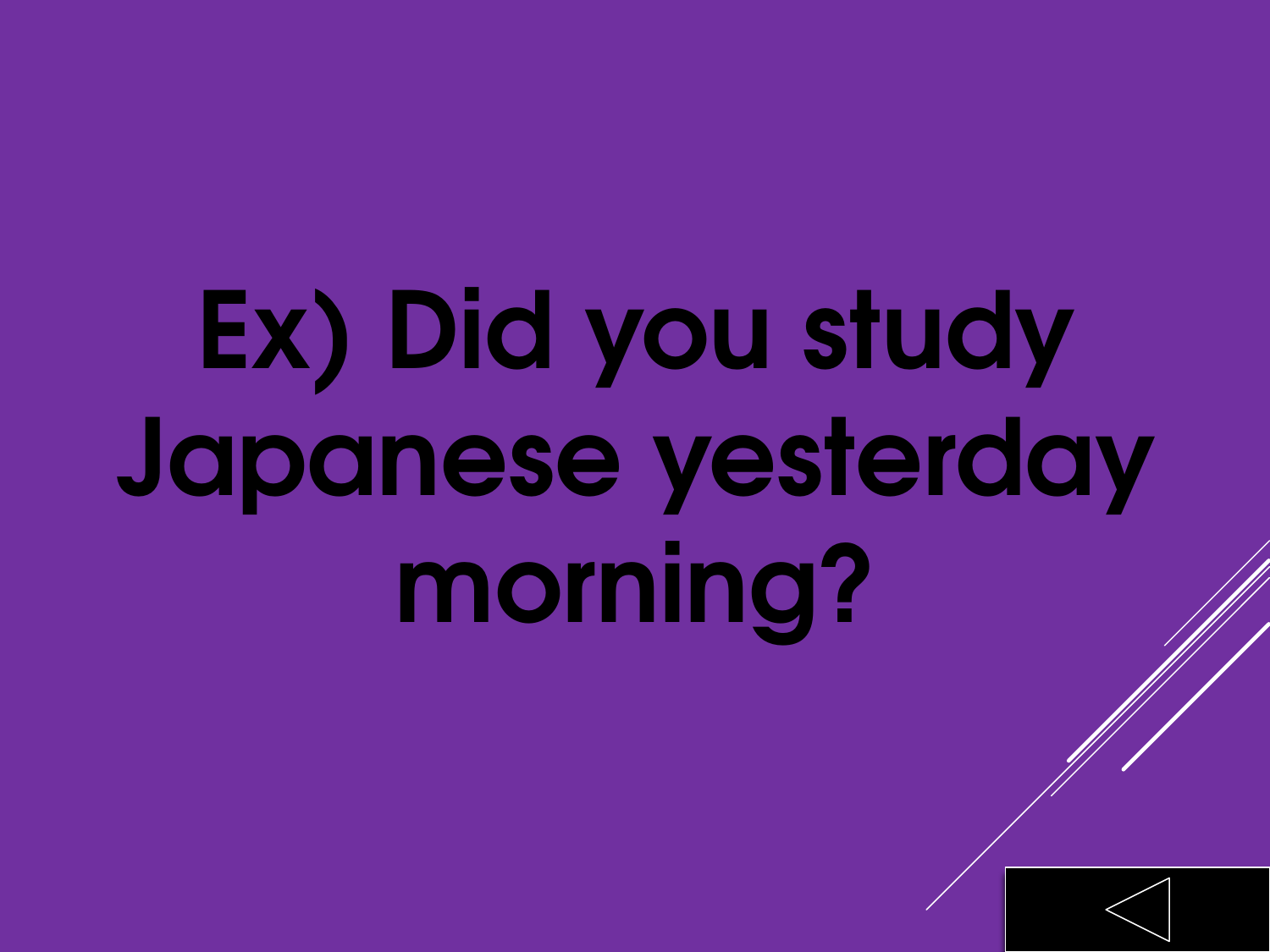

Ex) Did you study Japanese yesterday morning?